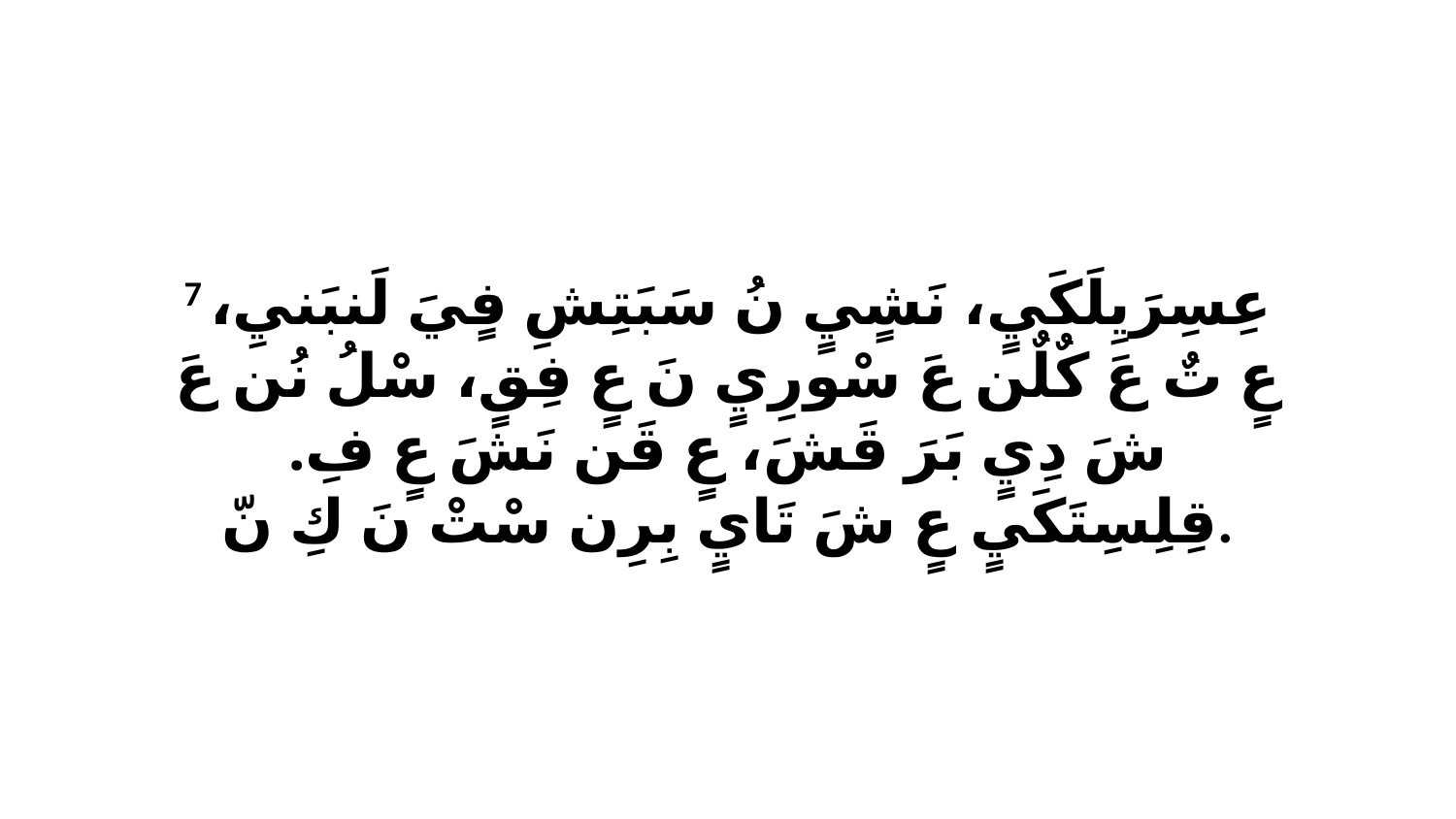

7 عِسِرَيِلَكَيٍ، نَشٍيٍ نُ سَبَتِشِ فٍيَ لَنبَنيِ، عٍ تٌ عَ كٌلٌن عَ سْورِيٍ نَ عٍ فِقٍ، سْلُ نُن عَ شَ دِيٍ بَرَ قَشَ، عٍ قَن نَشَ عٍ فِ. قِلِسِتَكَيٍ عٍ شَ تَايٍ بِرِن سْتْ نَ كِ نّ.